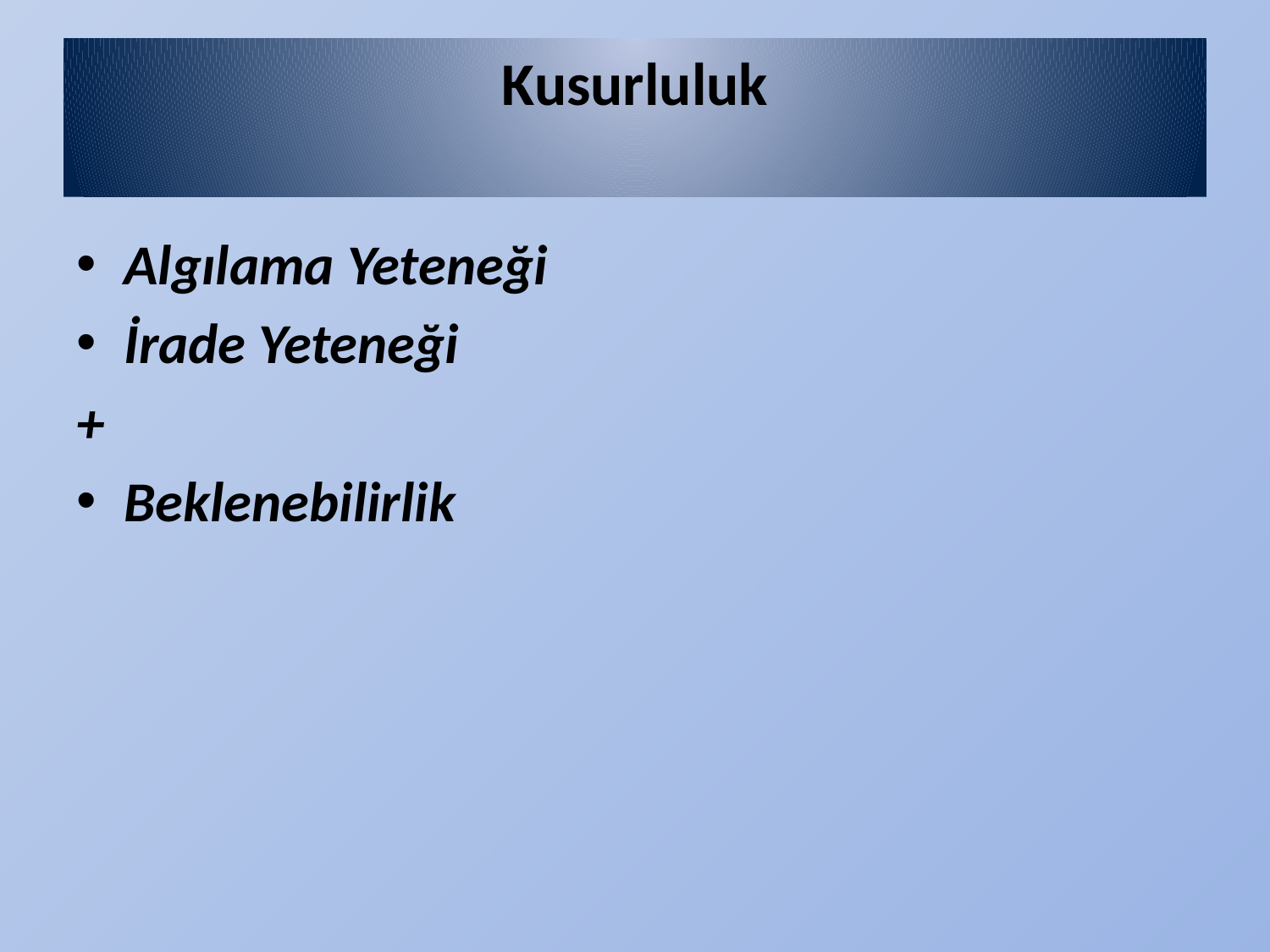

# Kusurluluk
Algılama Yeteneği
İrade Yeteneği
+
Beklenebilirlik